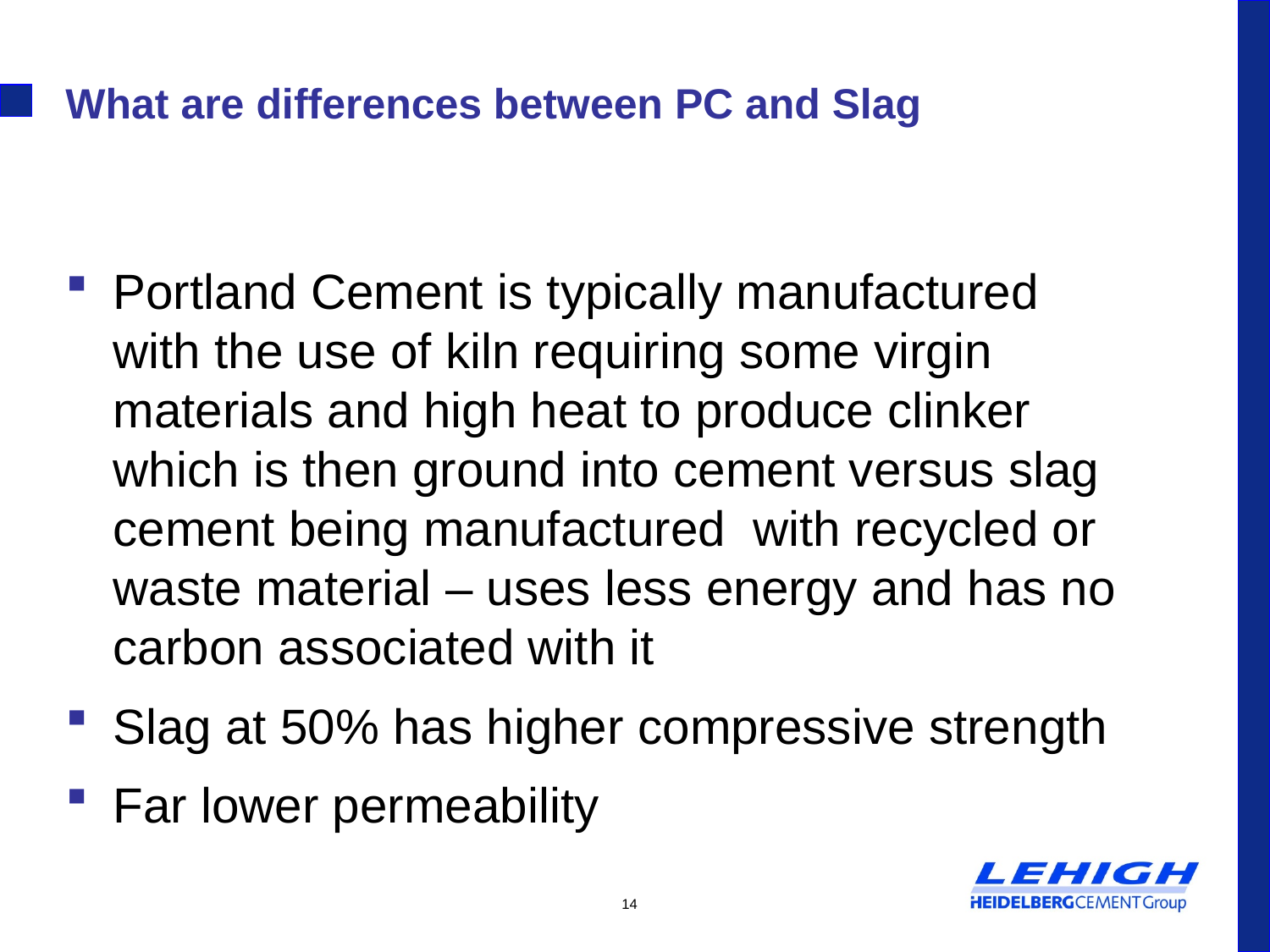

# What are differences between PC and Slag
Portland Cement is typically manufactured with the use of kiln requiring some virgin materials and high heat to produce clinker which is then ground into cement versus slag cement being manufactured  with recycled or waste material – uses less energy and has no carbon associated with it
Slag at 50% has higher compressive strength
Far lower permeability

14